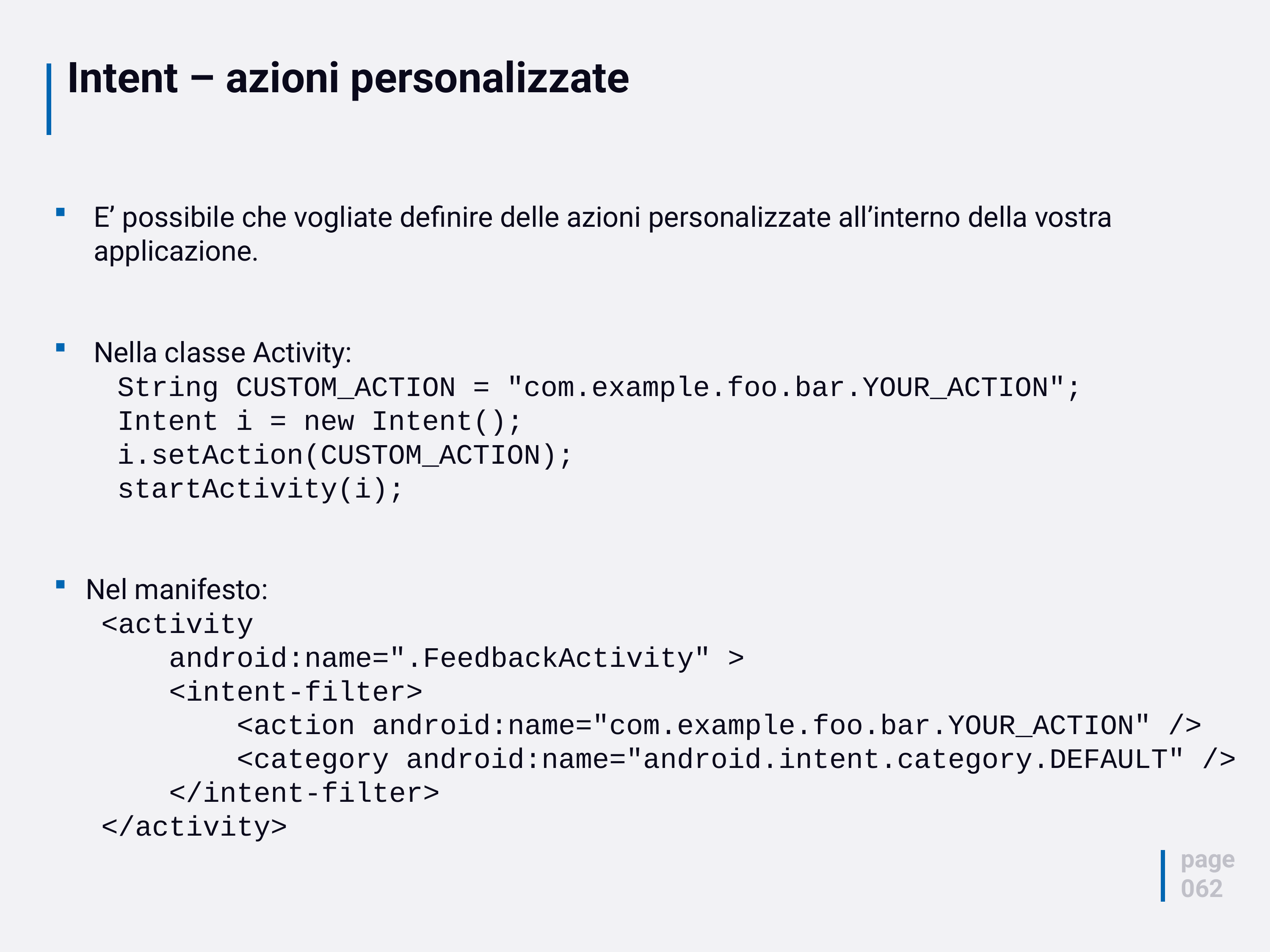

# Intent – azioni personalizzate
E’ possibile che vogliate definire delle azioni personalizzate all’interno della vostra applicazione.

Nella classe Activity:
	String CUSTOM_ACTION = "com.example.foo.bar.YOUR_ACTION";
	Intent i = new Intent();
	i.setAction(CUSTOM_ACTION);
	startActivity(i);

Nel manifesto:
<activity
    android:name=".FeedbackActivity" >
    <intent-filter>
        <action android:name="com.example.foo.bar.YOUR_ACTION" />
        <category android:name="android.intent.category.DEFAULT" />
    </intent-filter>
</activity>

page
062